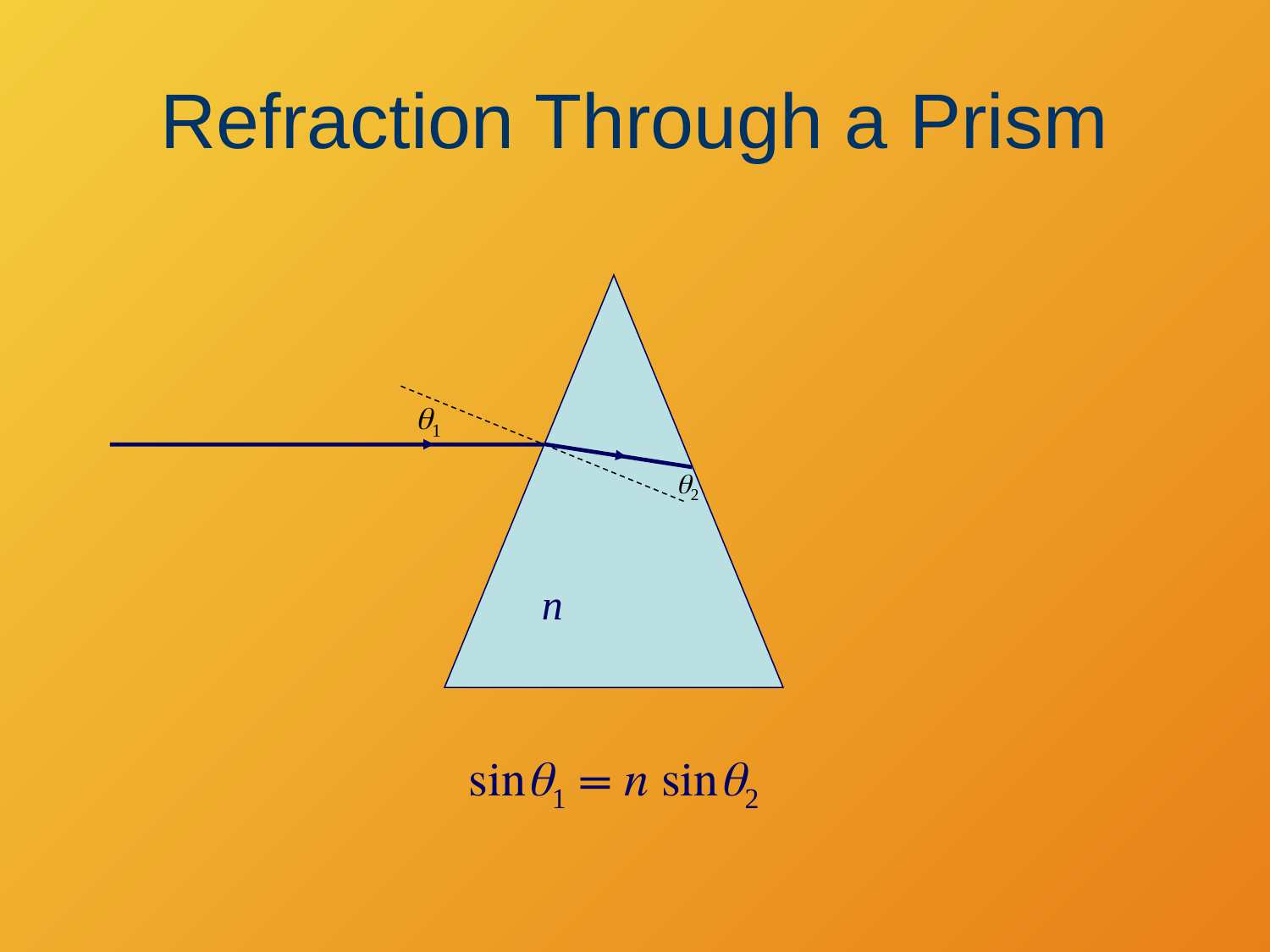

# Refraction Through a Prism

θ1

θ2
n
sinθ1 = n sinθ2